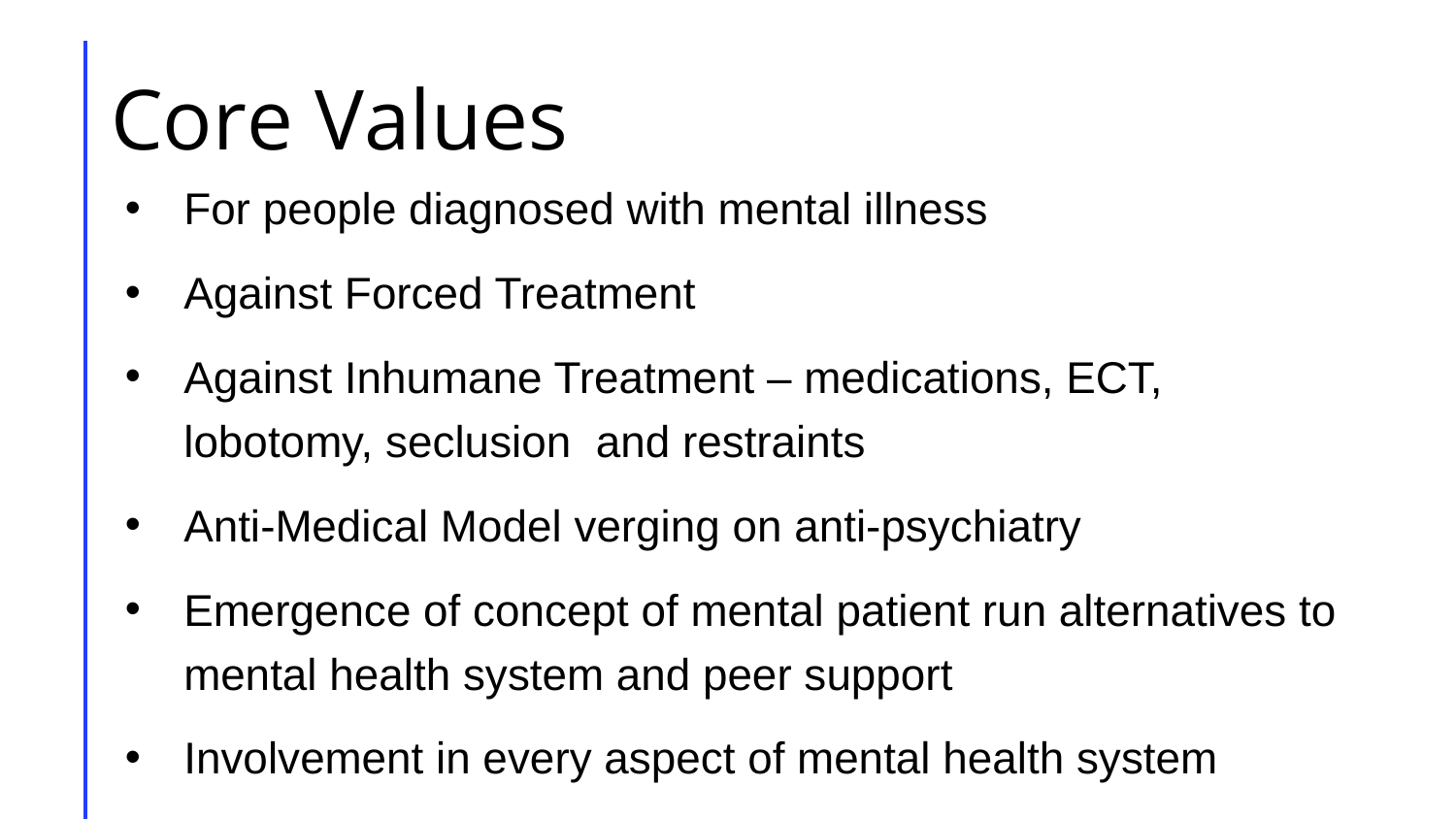

# Core Values
For people diagnosed with mental illness
Against Forced Treatment
Against Inhumane Treatment – medications, ECT, lobotomy, seclusion  and restraints
Anti-Medical Model verging on anti-psychiatry
Emergence of concept of mental patient run alternatives to mental health system and peer support
Involvement in every aspect of mental health system